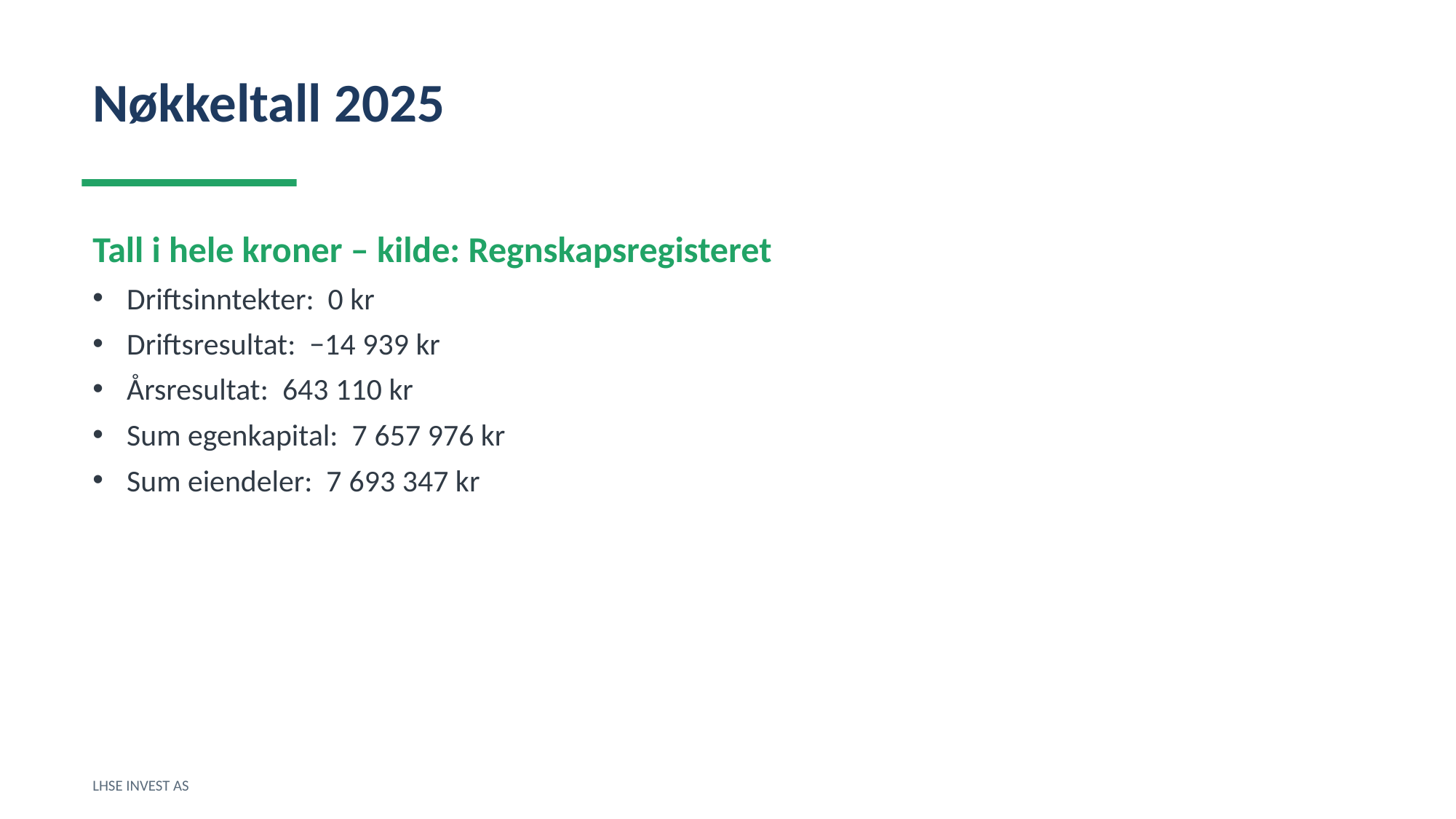

Nøkkeltall 2025

Tall i hele kroner – kilde: Regnskapsregisteret
Driftsinntekter:  0 kr
Driftsresultat:  −14 939 kr
Årsresultat:  643 110 kr
Sum egenkapital:  7 657 976 kr
Sum eiendeler:  7 693 347 kr
LHSE INVEST AS